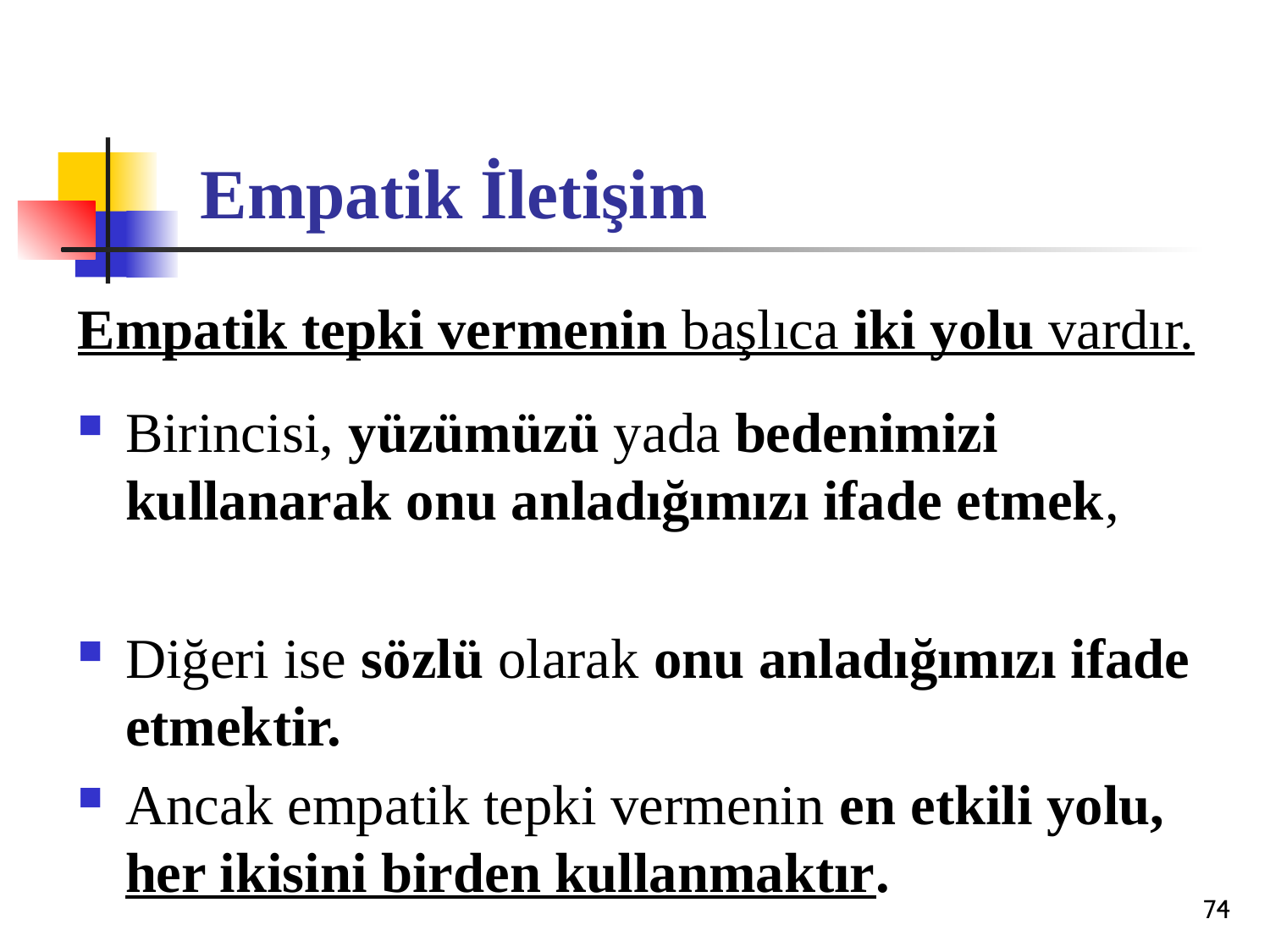

# Empatik İletişim
Empatik tepki vermenin başlıca iki yolu vardır.

Birincisi, yüzümüzü yada bedenimizi kullanarak onu anladığımızı ifade etmek,

Diğeri ise sözlü olarak onu anladığımızı ifade etmektir.
Ancak empatik tepki vermenin en etkili yolu, her ikisini birden kullanmaktır.
74